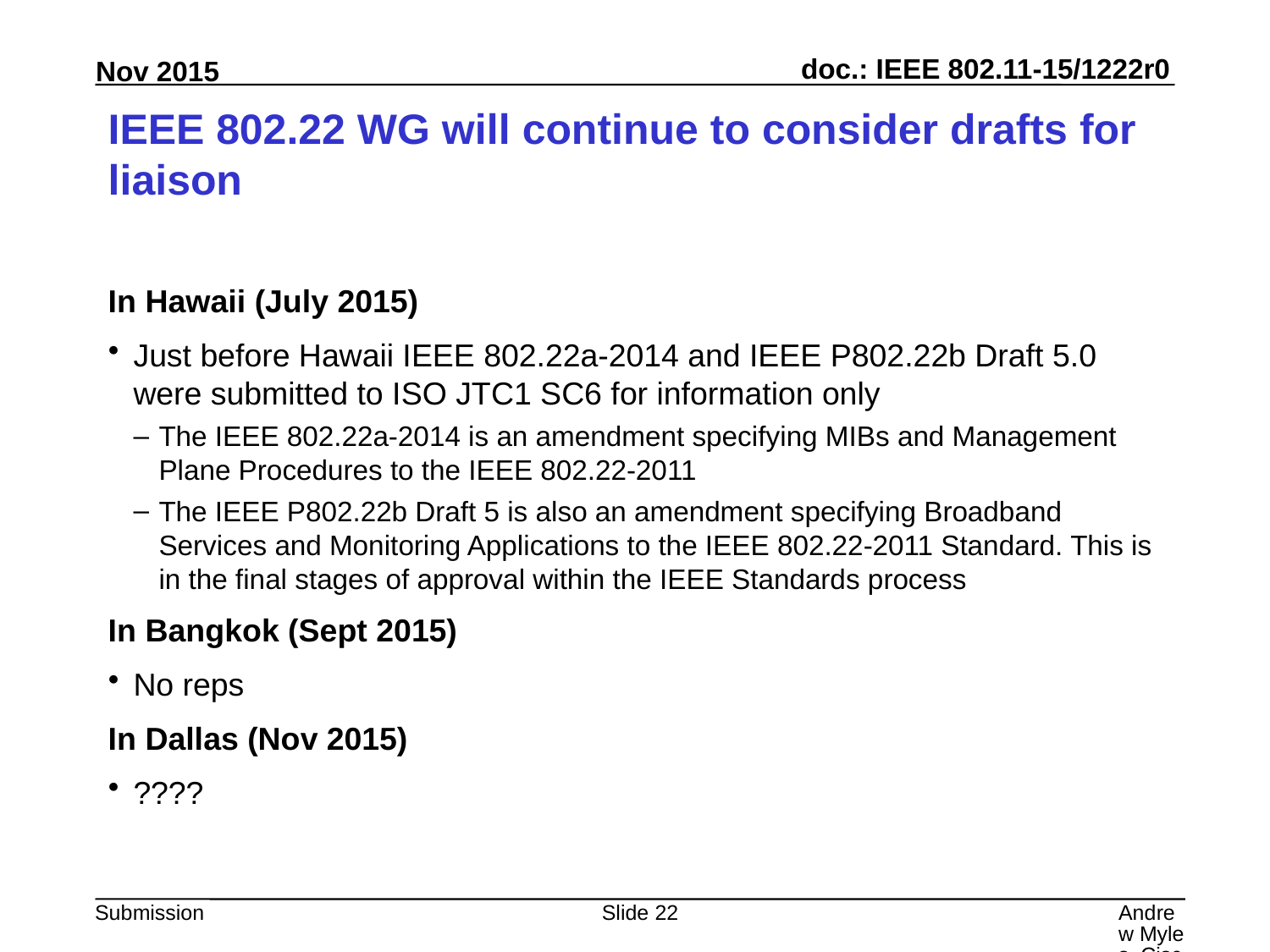

# IEEE 802.22 WG will continue to consider drafts for liaison
In Hawaii (July 2015)
Just before Hawaii IEEE 802.22a-2014 and IEEE P802.22b Draft 5.0 were submitted to ISO JTC1 SC6 for information only
The IEEE 802.22a-2014 is an amendment specifying MIBs and Management Plane Procedures to the IEEE 802.22-2011
The IEEE P802.22b Draft 5 is also an amendment specifying Broadband Services and Monitoring Applications to the IEEE 802.22-2011 Standard. This is in the final stages of approval within the IEEE Standards process
In Bangkok (Sept 2015)
No reps
In Dallas (Nov 2015)
????

Slide 22
Andrew Myles, Cisco